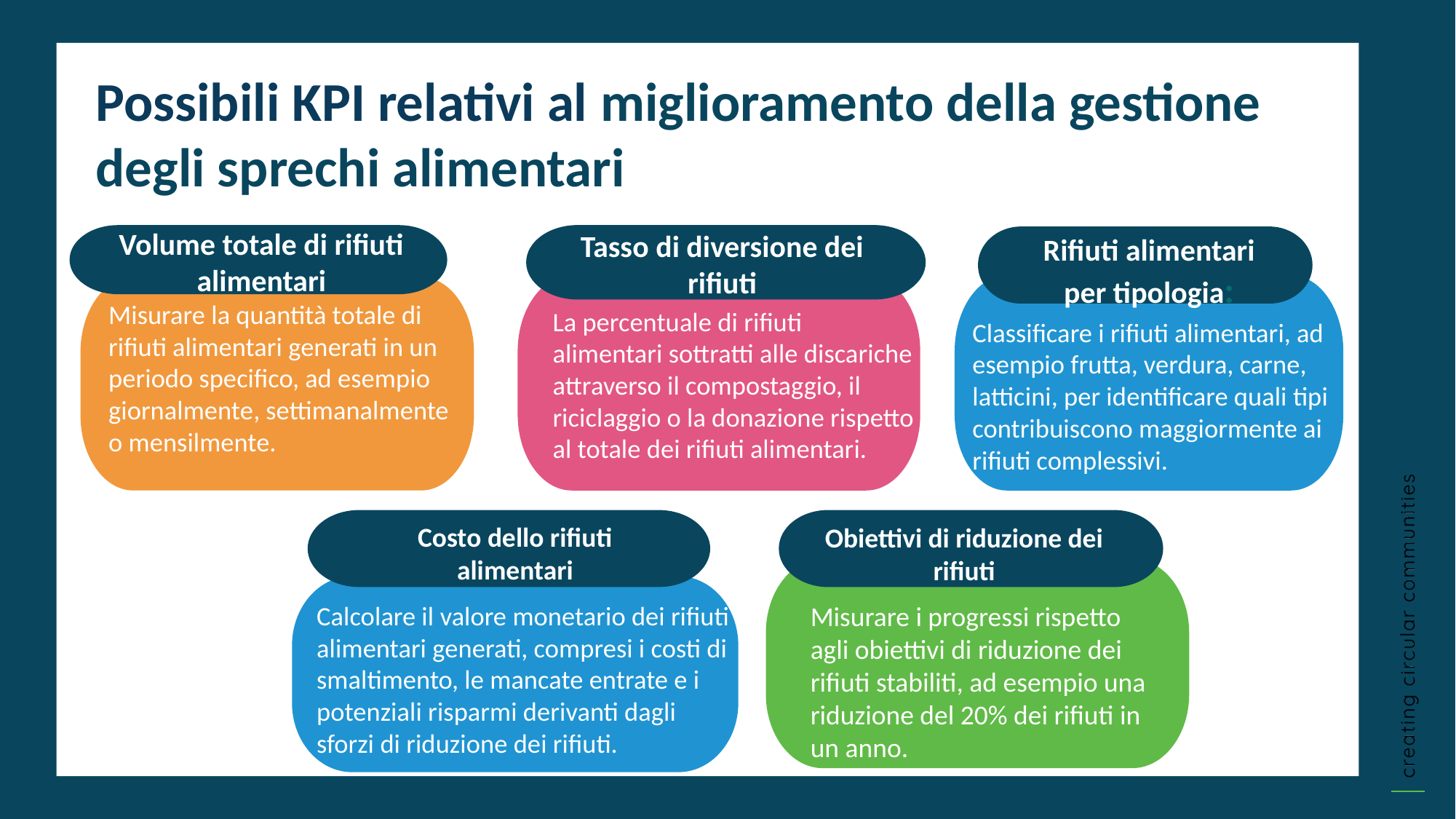

Possibili KPI relativi al miglioramento della gestione degli sprechi alimentari

Volume totale di rifiuti alimentari
Tasso di diversione dei rifiuti
Rifiuti alimentari per tipologia:

Misurare la quantità totale di rifiuti alimentari generati in un periodo specifico, ad esempio giornalmente, settimanalmente o mensilmente.
La percentuale di rifiuti alimentari sottratti alle discariche attraverso il compostaggio, il riciclaggio o la donazione rispetto al totale dei rifiuti alimentari.

Classificare i rifiuti alimentari, ad esempio frutta, verdura, carne, latticini, per identificare quali tipi contribuiscono maggiormente ai rifiuti complessivi.

Costo dello rifiuti alimentari
Obiettivi di riduzione dei rifiuti

Calcolare il valore monetario dei rifiuti alimentari generati, compresi i costi di smaltimento, le mancate entrate e i potenziali risparmi derivanti dagli sforzi di riduzione dei rifiuti.
Misurare i progressi rispetto agli obiettivi di riduzione dei rifiuti stabiliti, ad esempio una riduzione del 20% dei rifiuti in un anno.